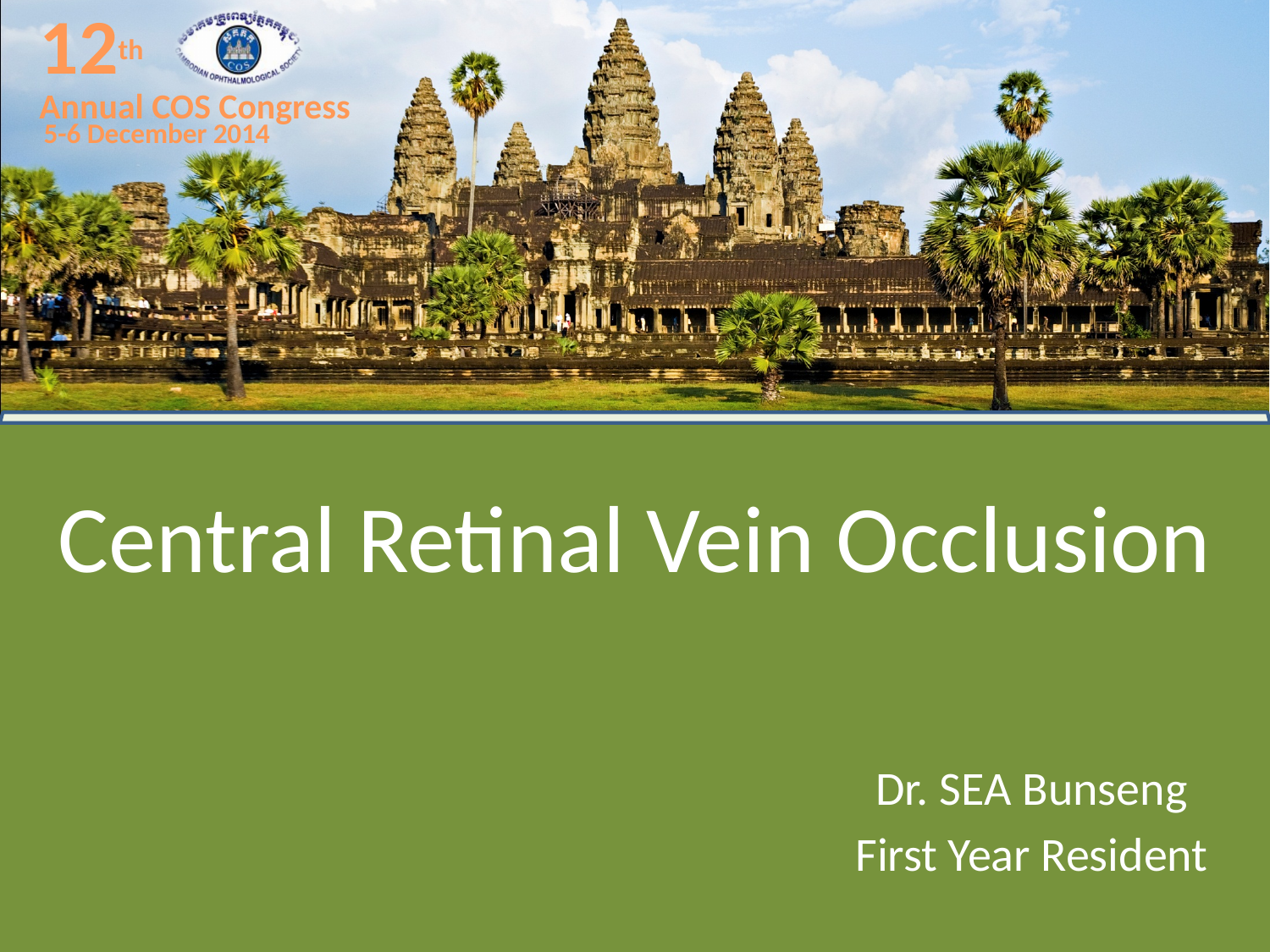

Central Retinal Vein Occlusion
Dr. SEA Bunseng
First Year Resident